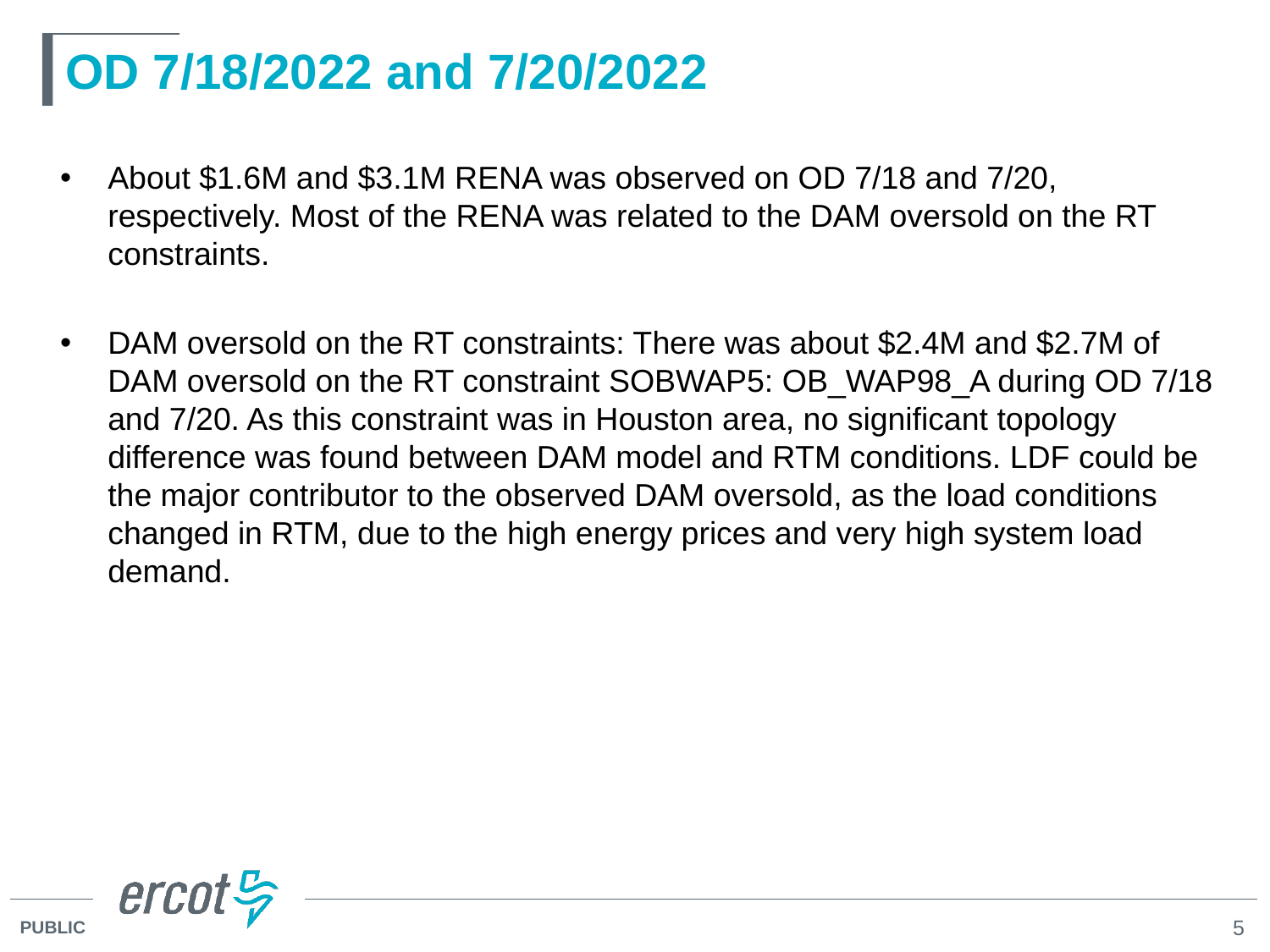

# OD 7/18/2022 and 7/20/2022
About $1.6M and $3.1M RENA was observed on OD 7/18 and 7/20, respectively. Most of the RENA was related to the DAM oversold on the RT constraints.

DAM oversold on the RT constraints: There was about $2.4M and $2.7M of DAM oversold on the RT constraint SOBWAP5: OB_WAP98_A during OD 7/18 and 7/20. As this constraint was in Houston area, no significant topology difference was found between DAM model and RTM conditions. LDF could be the major contributor to the observed DAM oversold, as the load conditions changed in RTM, due to the high energy prices and very high system load demand.